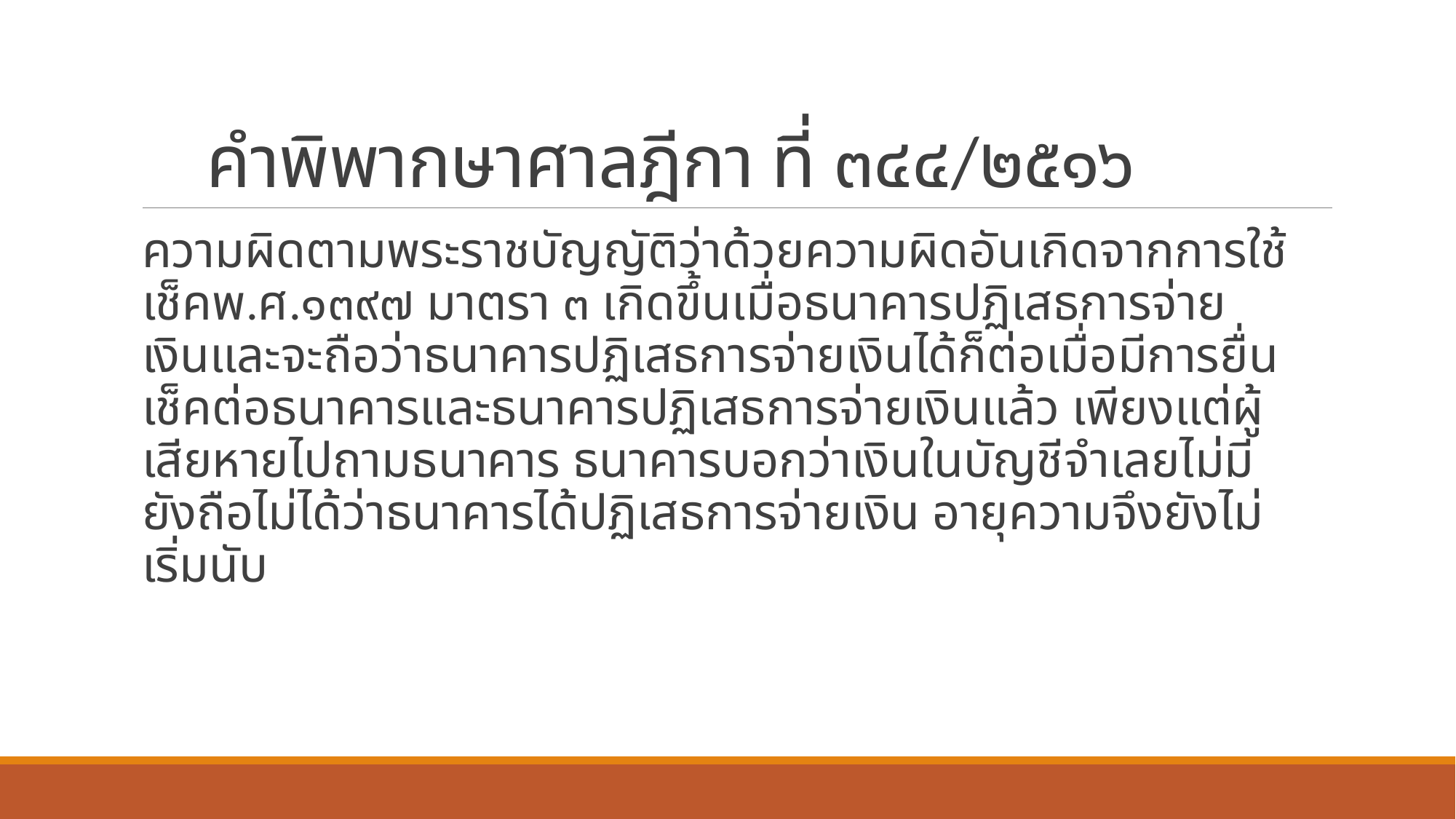

# คำพิพากษาศาลฎีกา ที่ ๓๔๔/๒๕๑๖
ความผิดตามพระราชบัญญัติว่าด้วยความผิดอันเกิดจากการใช้เช็คพ.ศ.๑๓๙๗ มาตรา ๓ เกิดขึ้นเมื่อธนาคารปฏิเสธการจ่ายเงินและจะถือว่าธนาคารปฏิเสธการจ่ายเงินได้ก็ต่อเมื่อมีการยื่นเช็คต่อธนาคารและธนาคารปฏิเสธการจ่ายเงินแล้ว เพียงแต่ผู้เสียหายไปถามธนาคาร ธนาคารบอกว่าเงินในบัญชีจำเลยไม่มี ยังถือไม่ได้ว่าธนาคารได้ปฏิเสธการจ่ายเงิน อายุความจึงยังไม่เริ่มนับ